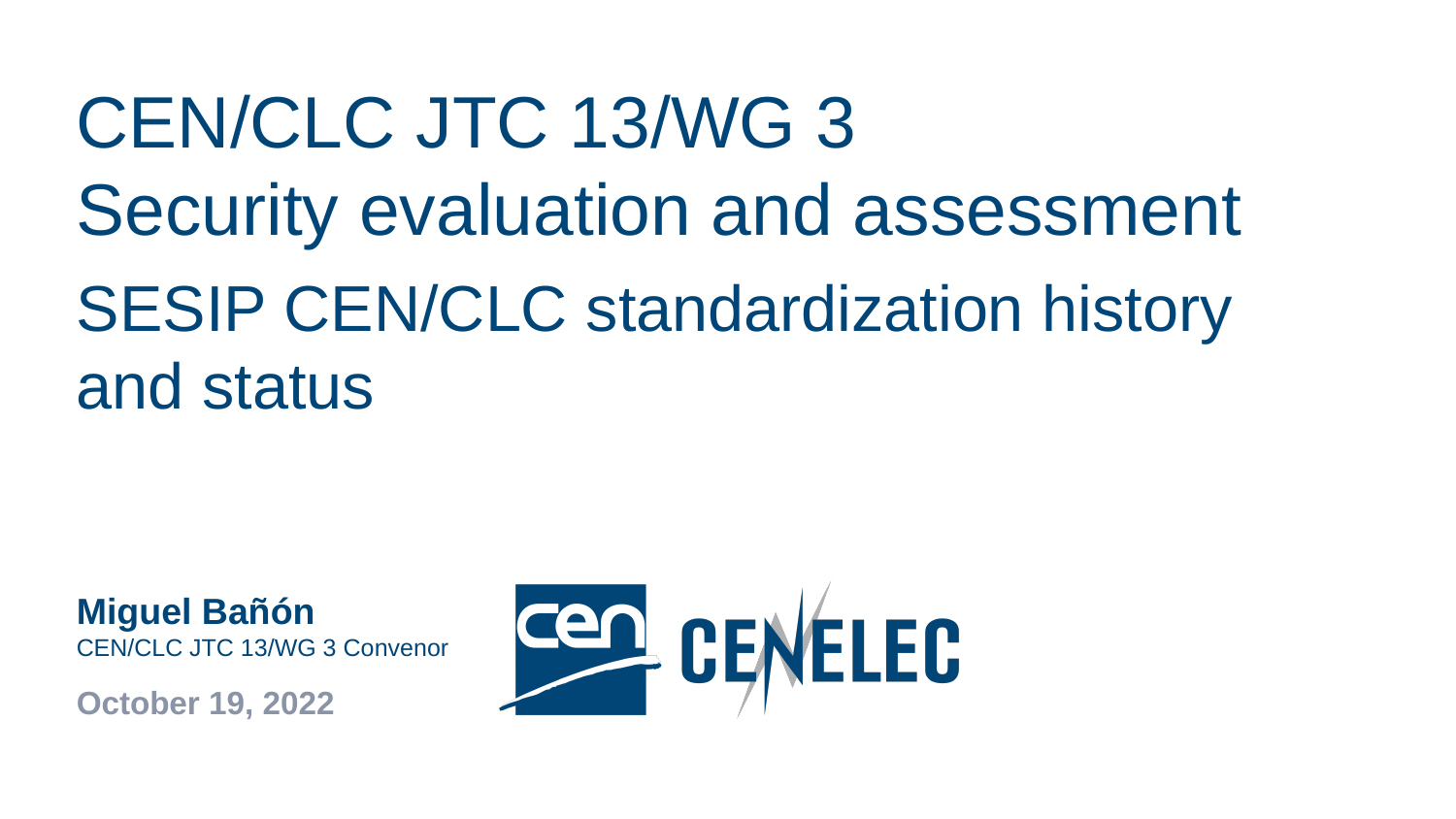

# SESIP CEN/CLC standardization history and status

October 19, 2022